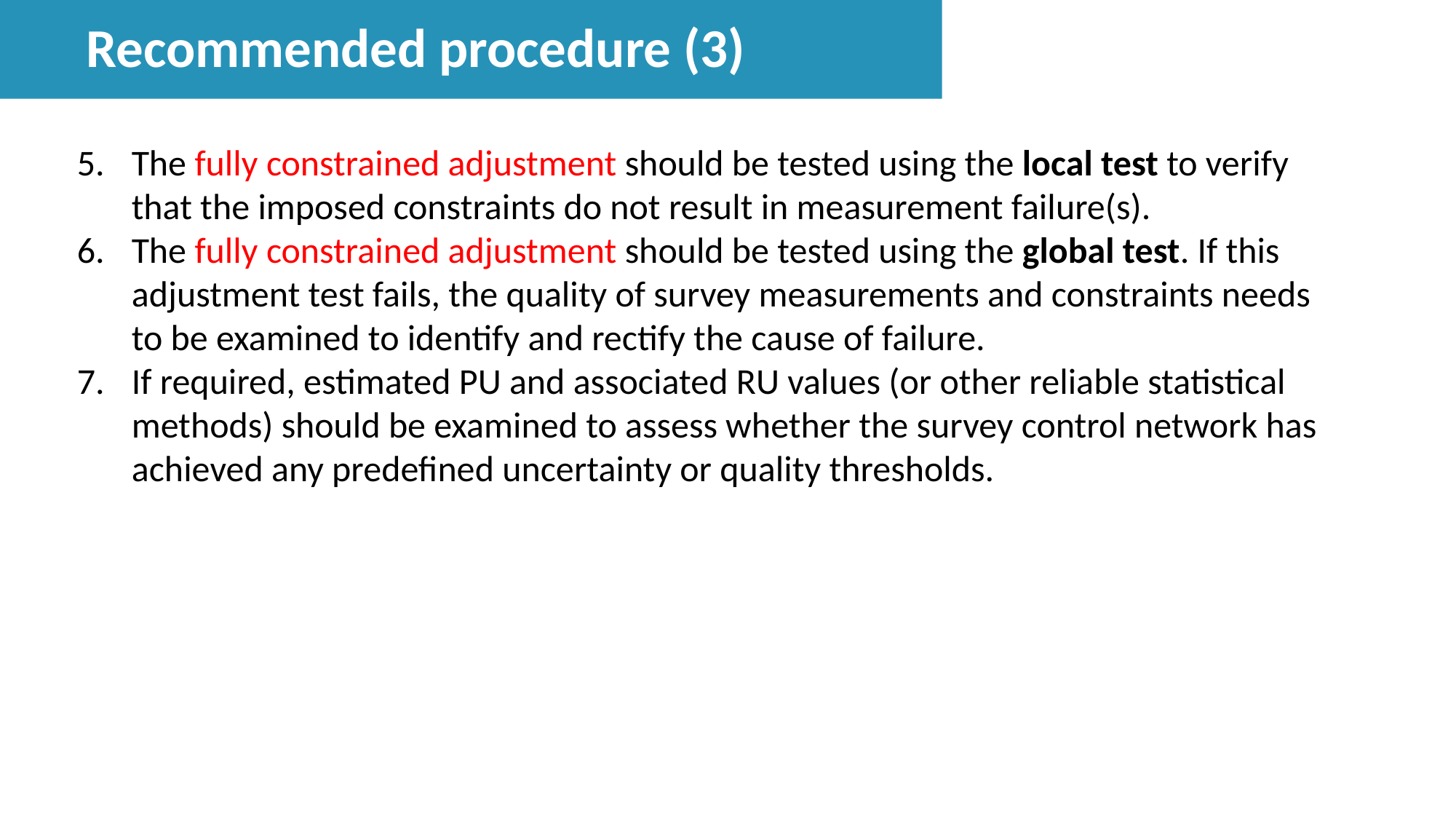

Recommended procedure (3)
The fully constrained adjustment should be tested using the local test to verify that the imposed constraints do not result in measurement failure(s).
The fully constrained adjustment should be tested using the global test. If this adjustment test fails, the quality of survey measurements and constraints needs to be examined to identify and rectify the cause of failure.
If required, estimated PU and associated RU values (or other reliable statistical methods) should be examined to assess whether the survey control network has achieved any predefined uncertainty or quality thresholds.